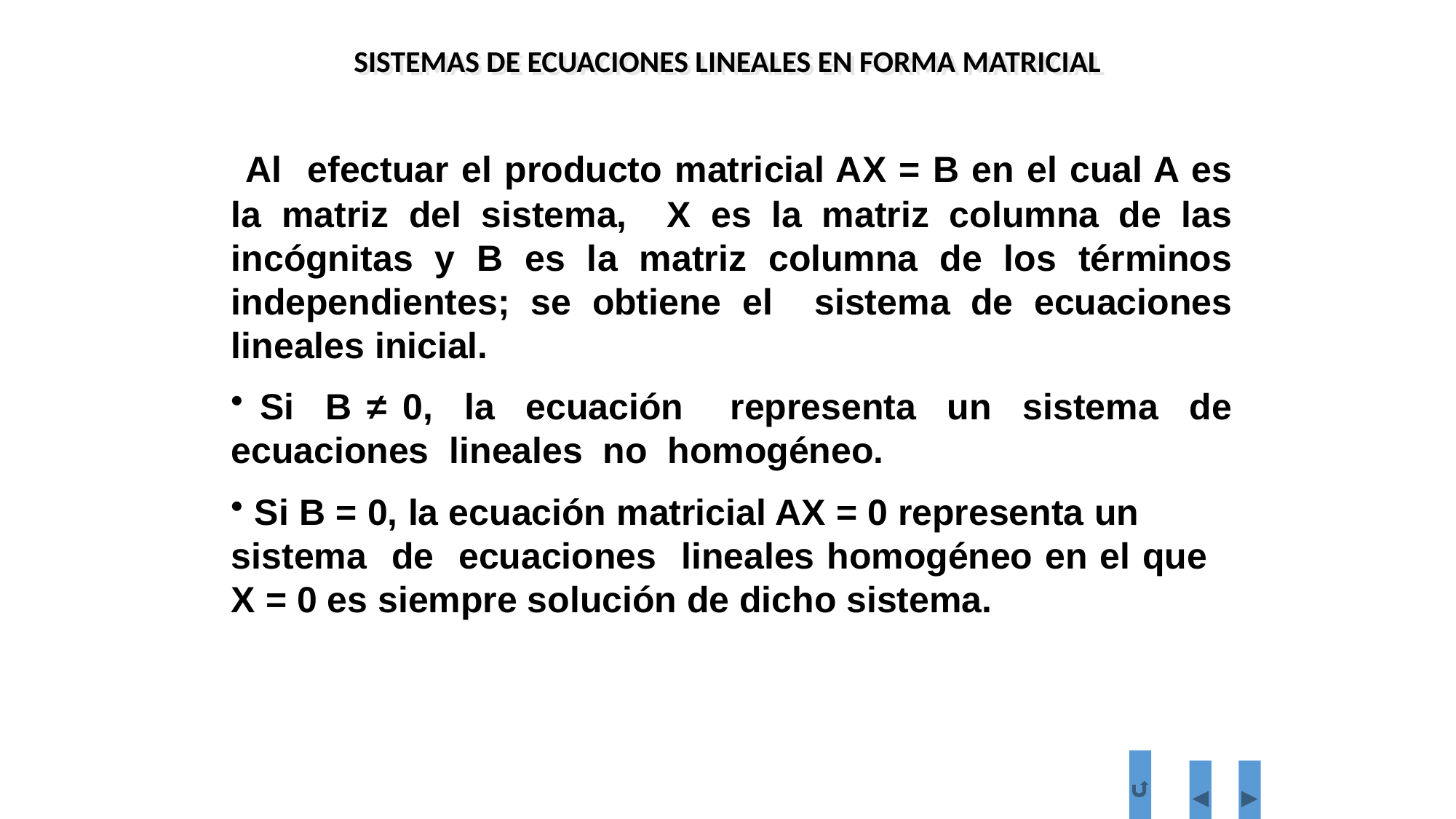

SISTEMAS DE ECUACIONES LINEALES EN FORMA MATRICIAL

 Al  efectuar el producto matricial AX = B en el cual A es la matriz del sistema,  X es la matriz columna de las incógnitas y B es la matriz columna de los términos independientes; se obtiene el  sistema de ecuaciones lineales inicial.
 Si  B ≠ 0,  la  ecuación   representa  un  sistema  de ecuaciones  lineales  no  homogéneo.
 Si B = 0, la ecuación matricial AX = 0 representa un          sistema  de  ecuaciones  lineales homogéneo en el que   X = 0 es siempre solución de dicho sistema.